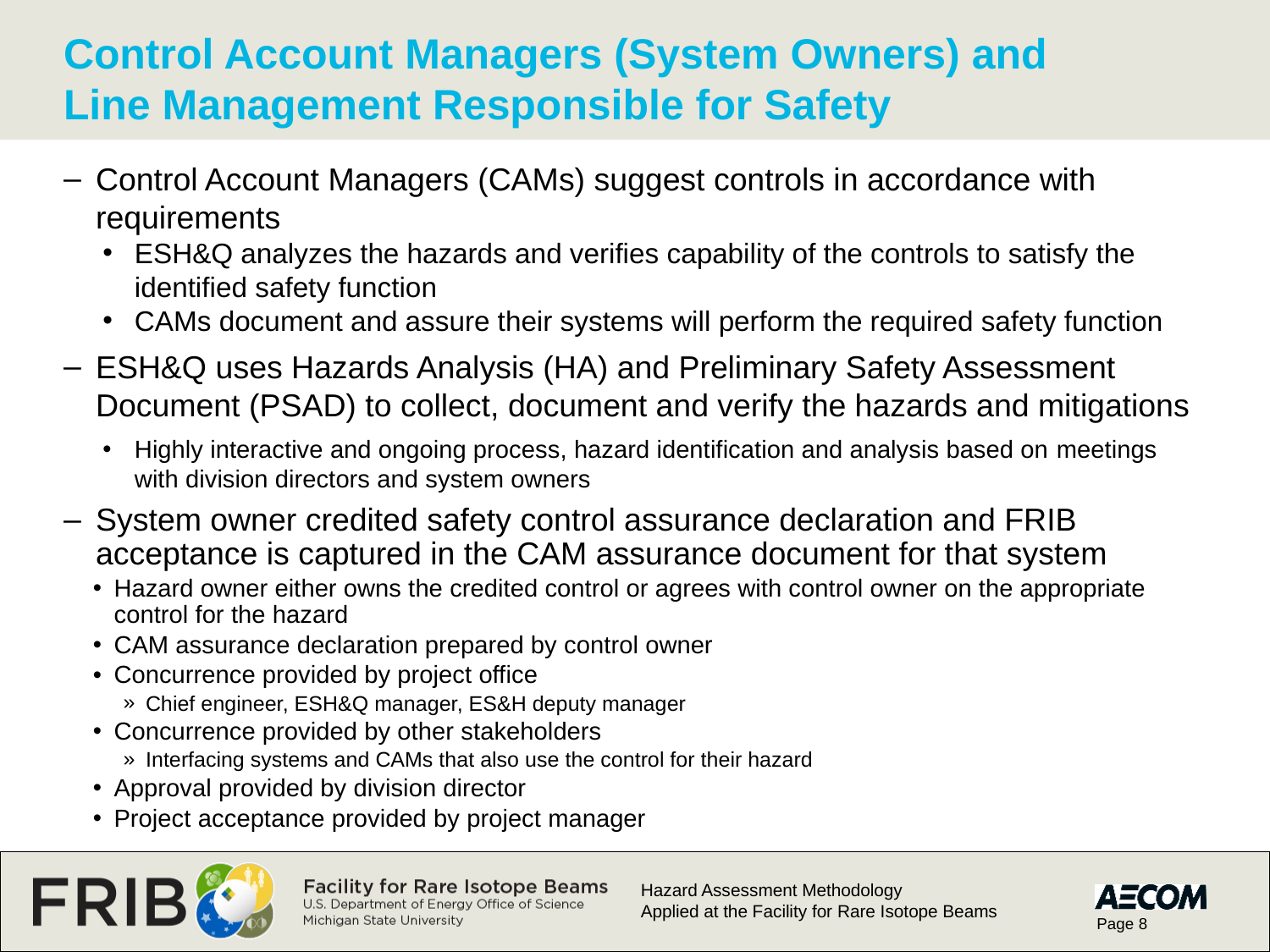

# Control Account Managers (System Owners) and Line Management Responsible for Safety
Control Account Managers (CAMs) suggest controls in accordance with requirements
ESH&Q analyzes the hazards and verifies capability of the controls to satisfy the identified safety function
CAMs document and assure their systems will perform the required safety function
ESH&Q uses Hazards Analysis (HA) and Preliminary Safety Assessment Document (PSAD) to collect, document and verify the hazards and mitigations
Highly interactive and ongoing process, hazard identification and analysis based on meetings with division directors and system owners
System owner credited safety control assurance declaration and FRIB acceptance is captured in the CAM assurance document for that system
Hazard owner either owns the credited control or agrees with control owner on the appropriate control for the hazard
CAM assurance declaration prepared by control owner
Concurrence provided by project office
Chief engineer, ESH&Q manager, ES&H deputy manager
Concurrence provided by other stakeholders
Interfacing systems and CAMs that also use the control for their hazard
Approval provided by division director
Project acceptance provided by project manager

Hazard Assessment Methodology
Applied at the Facility for Rare Isotope Beams
Page 8